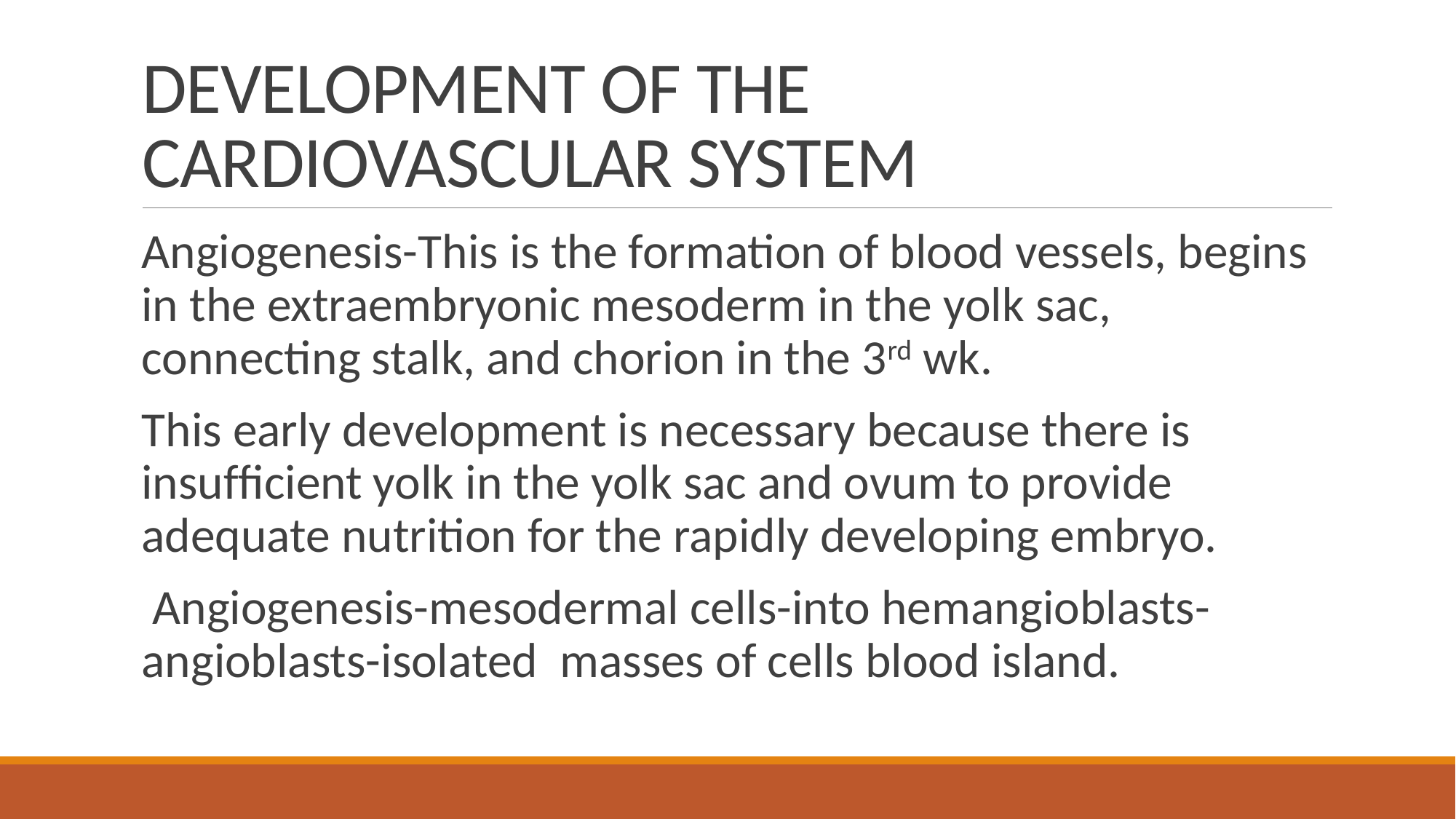

# DEVELOPMENT OF THE CARDIOVASCULAR SYSTEM
Angiogenesis-This is the formation of blood vessels, begins in the extraembryonic mesoderm in the yolk sac, connecting stalk, and chorion in the 3rd wk.
This early development is necessary because there is insufﬁcient yolk in the yolk sac and ovum to provide adequate nutrition for the rapidly developing embryo.
 Angiogenesis-mesodermal cells-into hemangioblasts- angioblasts-isolated  masses of cells blood island.